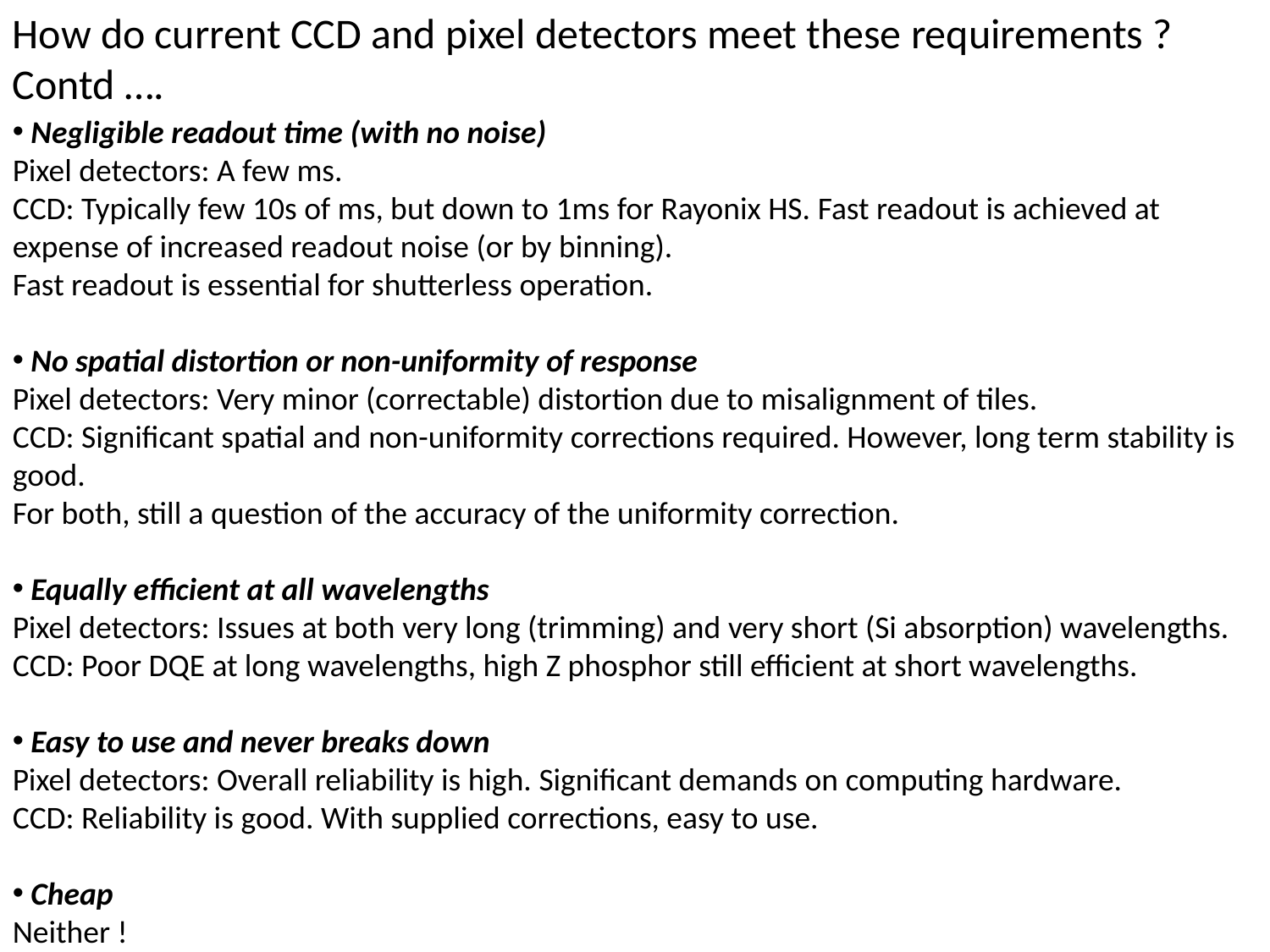

How do current CCD and pixel detectors meet these requirements ?
Contd ….
 Negligible readout time (with no noise)
Pixel detectors: A few ms.
CCD: Typically few 10s of ms, but down to 1ms for Rayonix HS. Fast readout is achieved at expense of increased readout noise (or by binning).
Fast readout is essential for shutterless operation.

 No spatial distortion or non-uniformity of response
Pixel detectors: Very minor (correctable) distortion due to misalignment of tiles.
CCD: Significant spatial and non-uniformity corrections required. However, long term stability is good.
For both, still a question of the accuracy of the uniformity correction.

 Equally efficient at all wavelengths
Pixel detectors: Issues at both very long (trimming) and very short (Si absorption) wavelengths.
CCD: Poor DQE at long wavelengths, high Z phosphor still efficient at short wavelengths.

 Easy to use and never breaks down
Pixel detectors: Overall reliability is high. Significant demands on computing hardware.
CCD: Reliability is good. With supplied corrections, easy to use.

 Cheap
Neither !